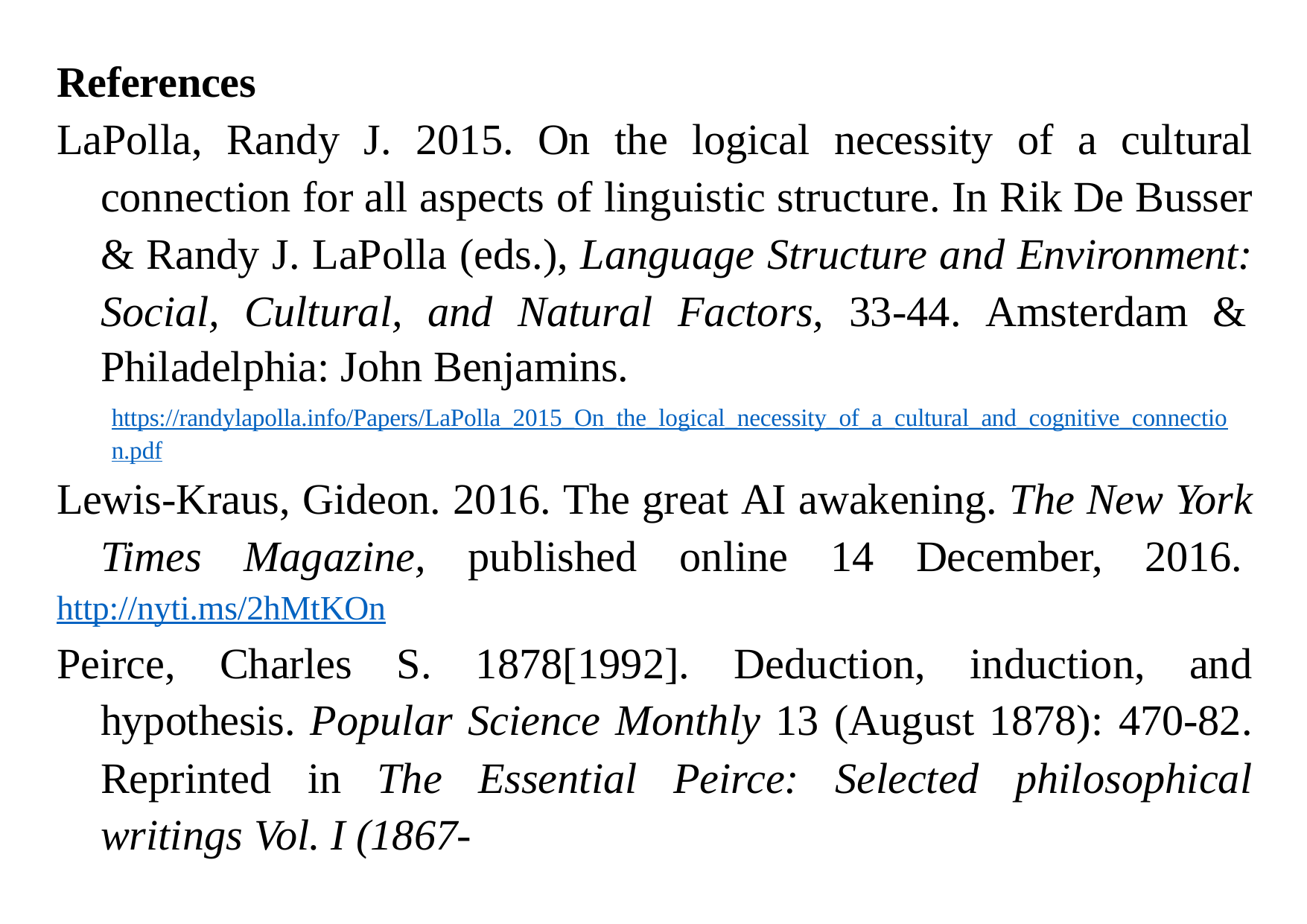

# References
LaPolla,  Randy  J.  2015.  On  the  logical  necessity  of  a  cultural connection for all aspects of linguistic structure. In Rik De Busser & Randy J. LaPolla (eds.), Language Structure and Environment: Social,  Cultural,  and  Natural  Factors,  33-44.  Amsterdam  &
Philadelphia: John Benjamins.
https://randylapolla.info/Papers/LaPolla_2015_On_the_logical_necessity_of_a_cultural_and_cognitive_connectio n.pdf
Lewis-Kraus, Gideon. 2016. The great AI awakening. The New York Times  Magazine,  published  online  14  December,  2016.
http://nyti.ms/2hMtKOn
Peirce, Charles S. 1878[1992]. Deduction, induction, and hypothesis. Popular Science Monthly 13 (August 1878): 470-82. Reprinted in The Essential Peirce: Selected philosophical writings Vol. I (1867-
31